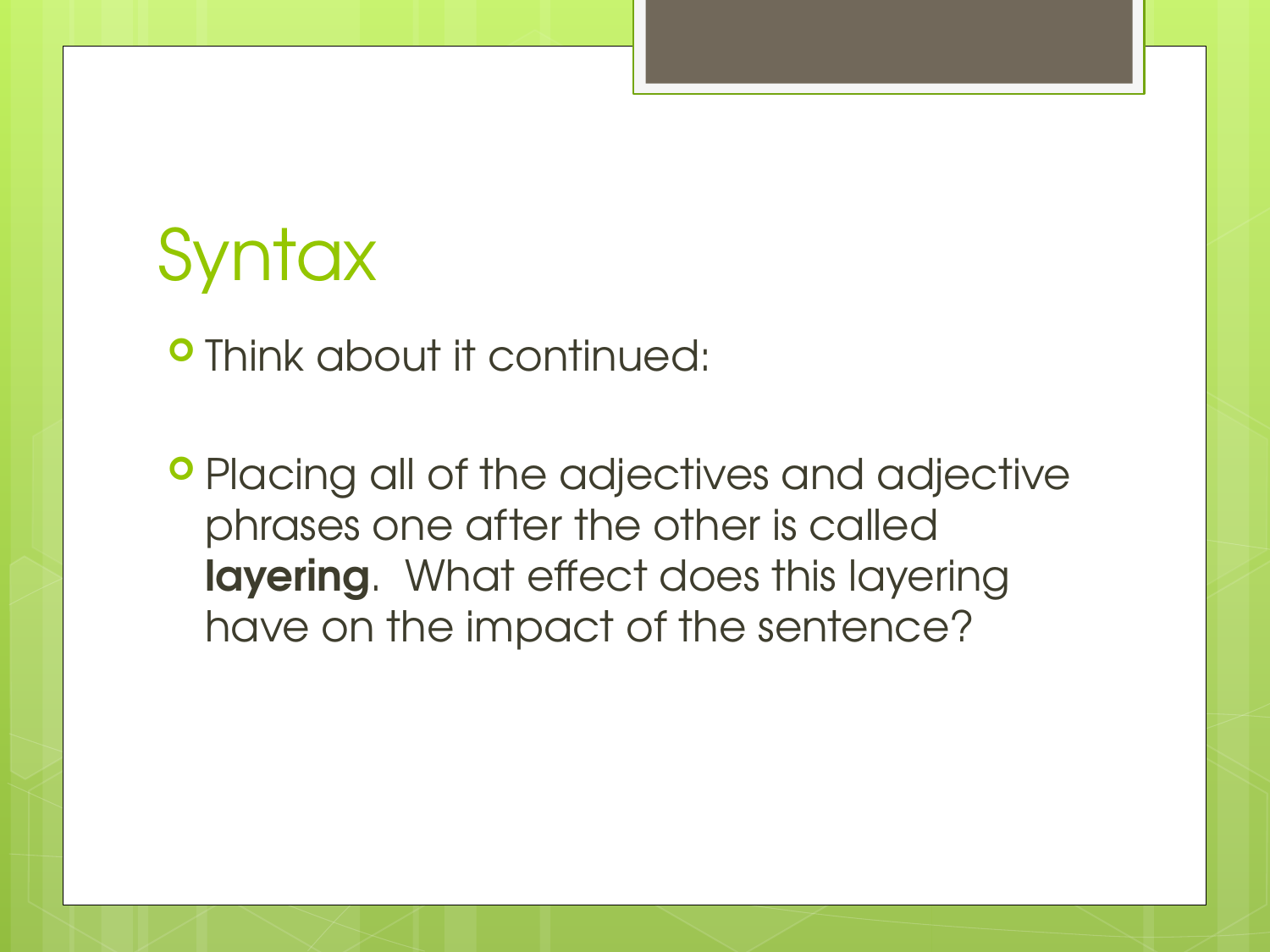

# Syntax
Think about it continued:

Placing all of the adjectives and adjective phrases one after the other is called layering.  What effect does this layering have on the impact of the sentence?